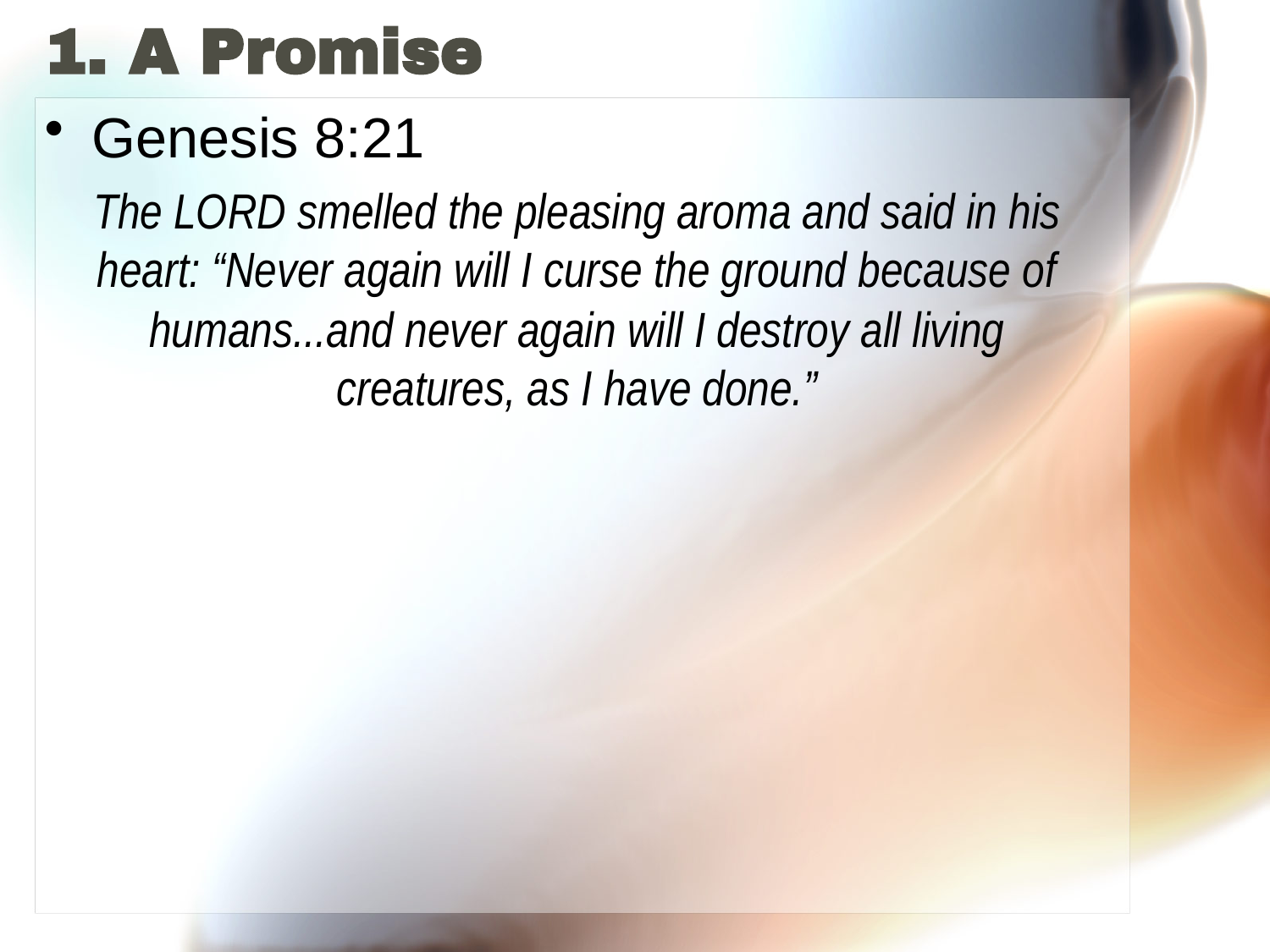

# 1. A Promise
Genesis 8:21
The Lord smelled the pleasing aroma and said in his heart: “Never again will I curse the ground because of humans...and never again will I destroy all living creatures, as I have done.”